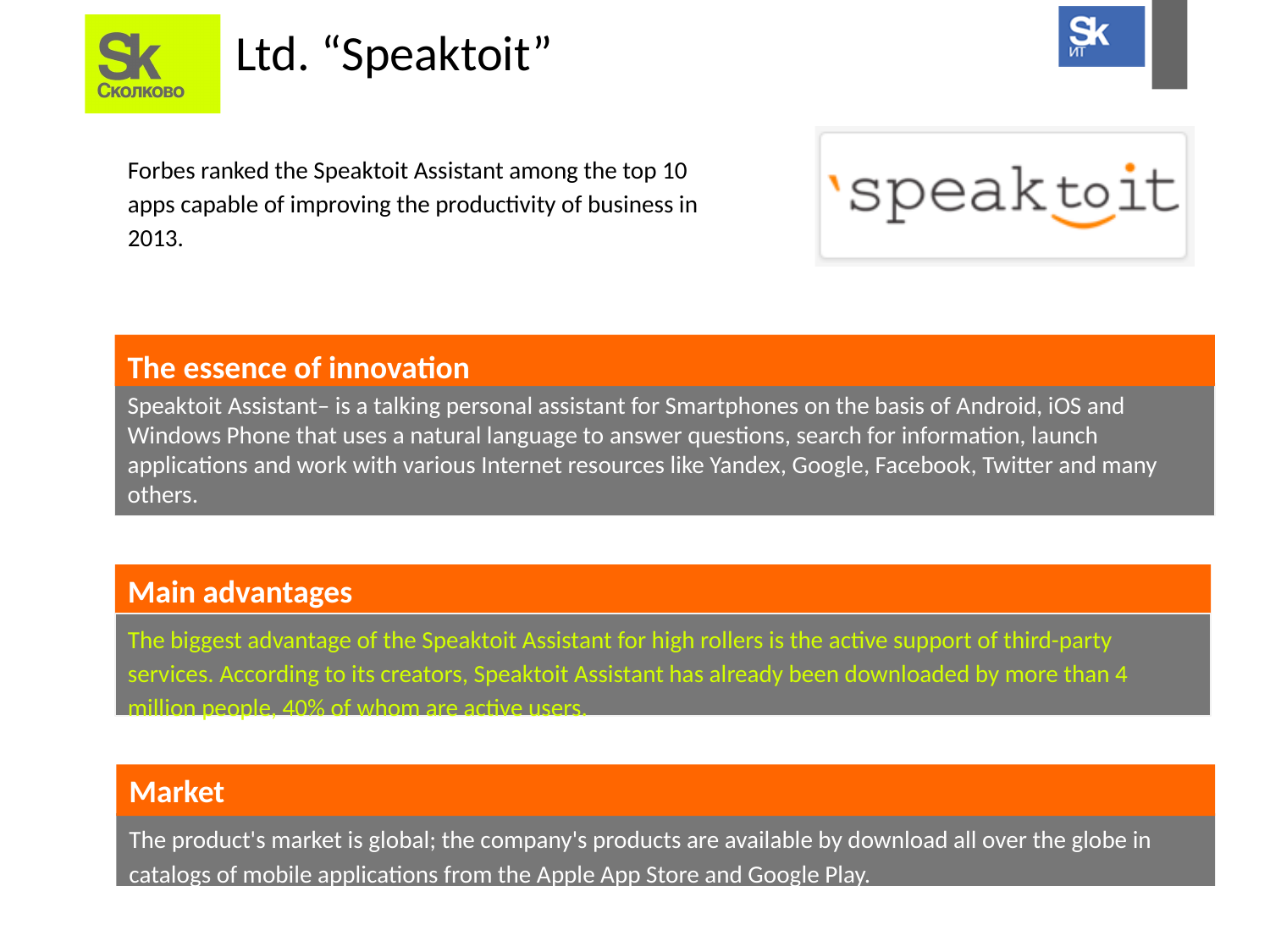

# Ltd. “Speaktoit”

Forbes ranked the Speaktoit Assistant among the top 10 apps capable of improving the productivity of business in 2013.

The essence of innovation

Speaktoit Assistant– is a talking personal assistant for Smartphones on the basis of Android, iOS and Windows Phone that uses a natural language to answer questions, search for information, launch applications and work with various Internet resources like Yandex, Google, Facebook, Twitter and many others.
Main advantages
The biggest advantage of the Speaktoit Assistant for high rollers is the active support of third-party services. According to its creators, Speaktoit Assistant has already been downloaded by more than 4 million people, 40% of whom are active users.

Market
The product's market is global; the company's products are available by download all over the globe in catalogs of mobile applications from the Apple App Store and Google Play.